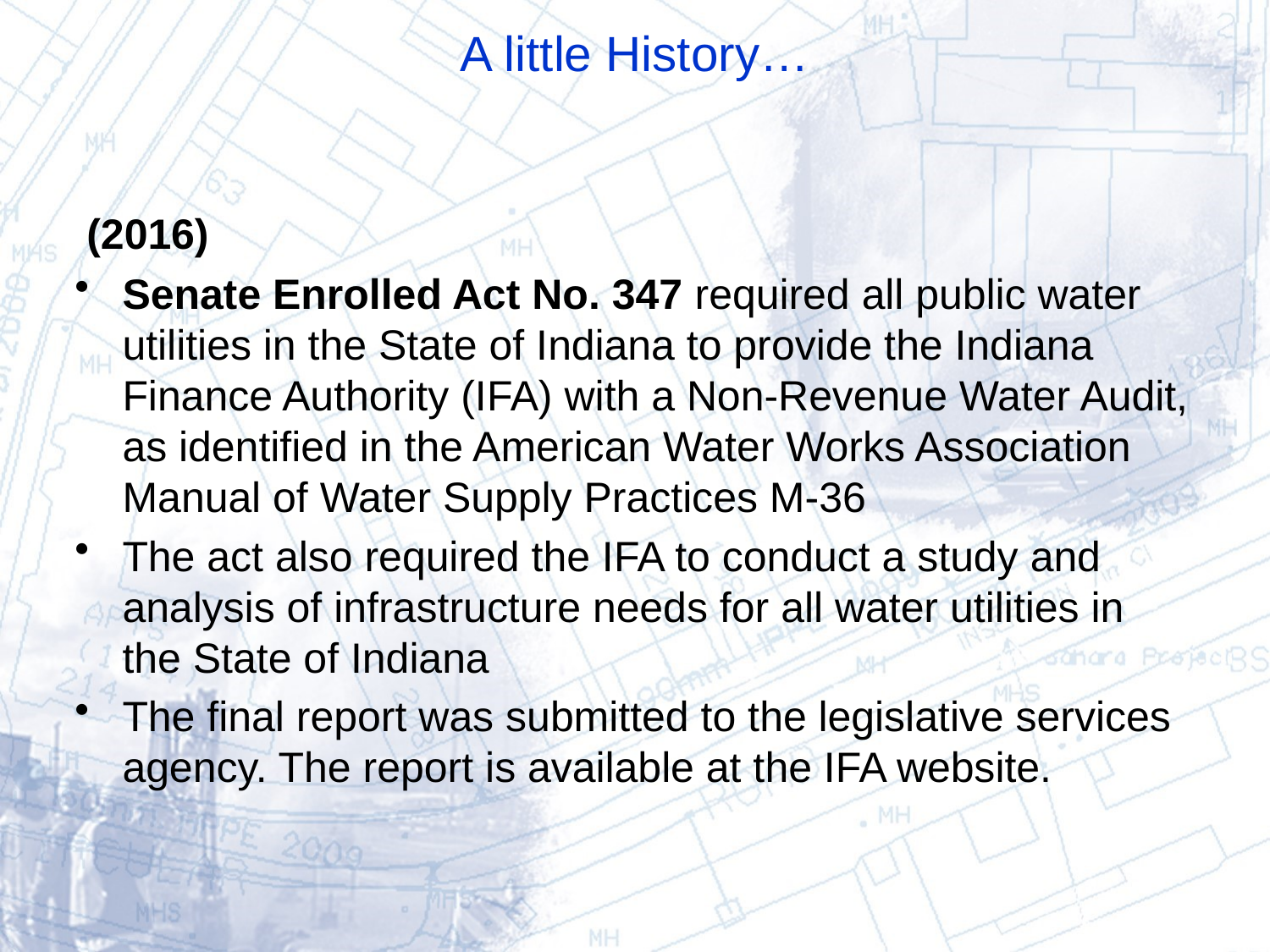

# A little History…
 (2016)
Senate Enrolled Act No. 347 required all public water utilities in the State of Indiana to provide the Indiana Finance Authority (IFA) with a Non-Revenue Water Audit, as identified in the American Water Works Association Manual of Water Supply Practices M-36
The act also required the IFA to conduct a study and analysis of infrastructure needs for all water utilities in the State of Indiana
The final report was submitted to the legislative services agency. The report is available at the IFA website.